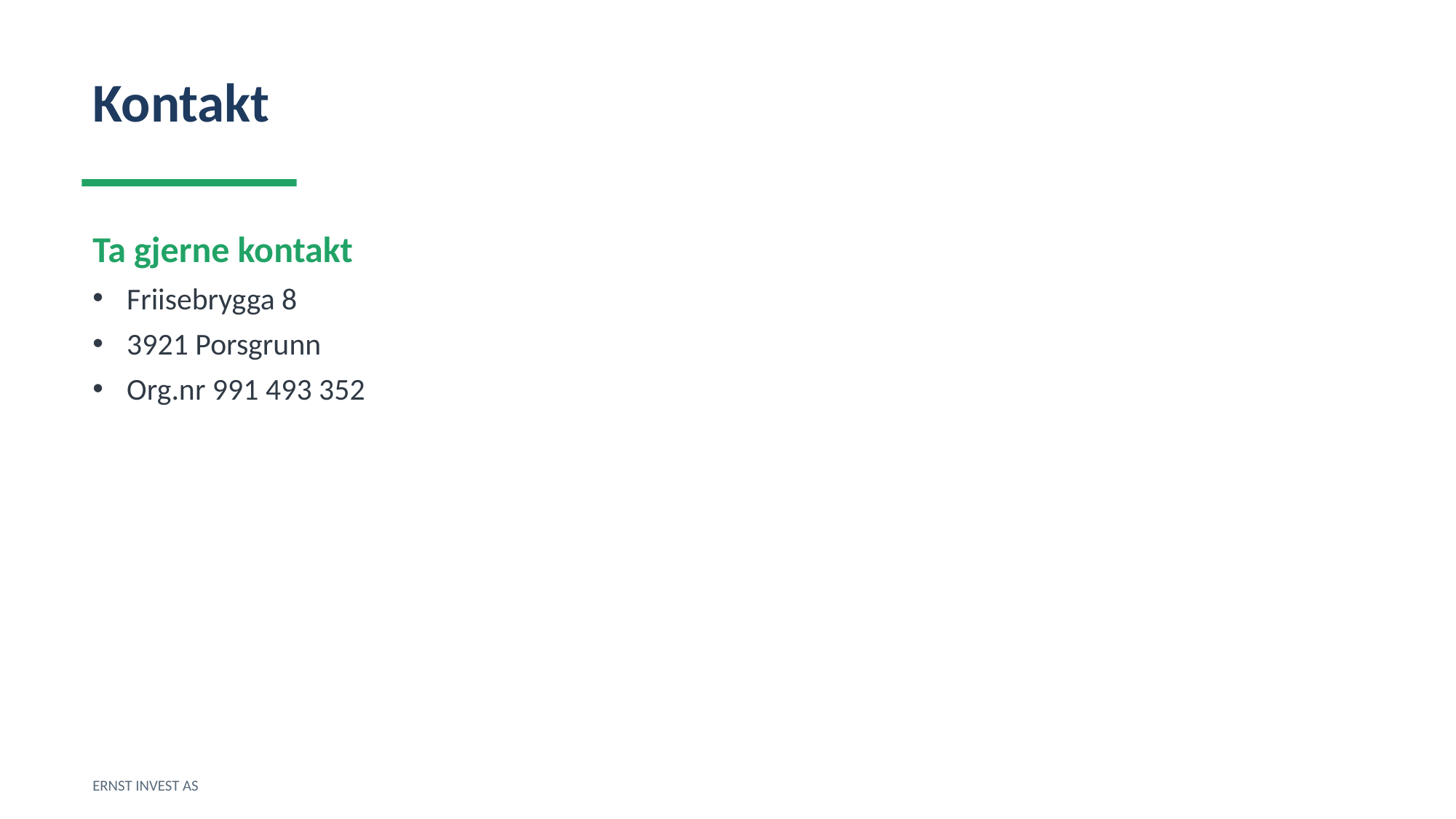

Kontakt

Ta gjerne kontakt
Friisebrygga 8
3921 Porsgrunn
Org.nr 991 493 352
ERNST INVEST AS